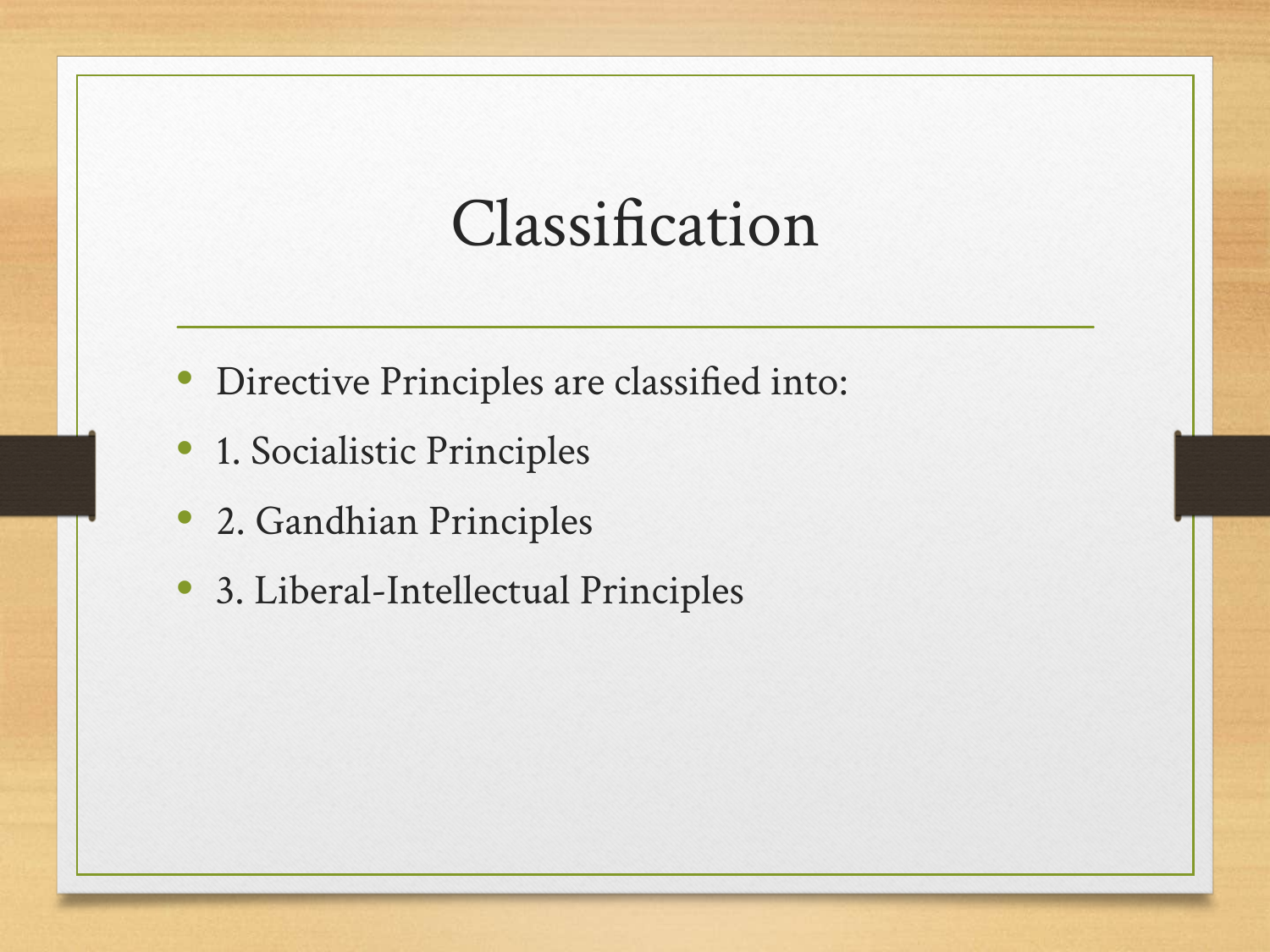

# Classification
Directive Principles are classified into:
1. Socialistic Principles
2. Gandhian Principles
3. Liberal-Intellectual Principles